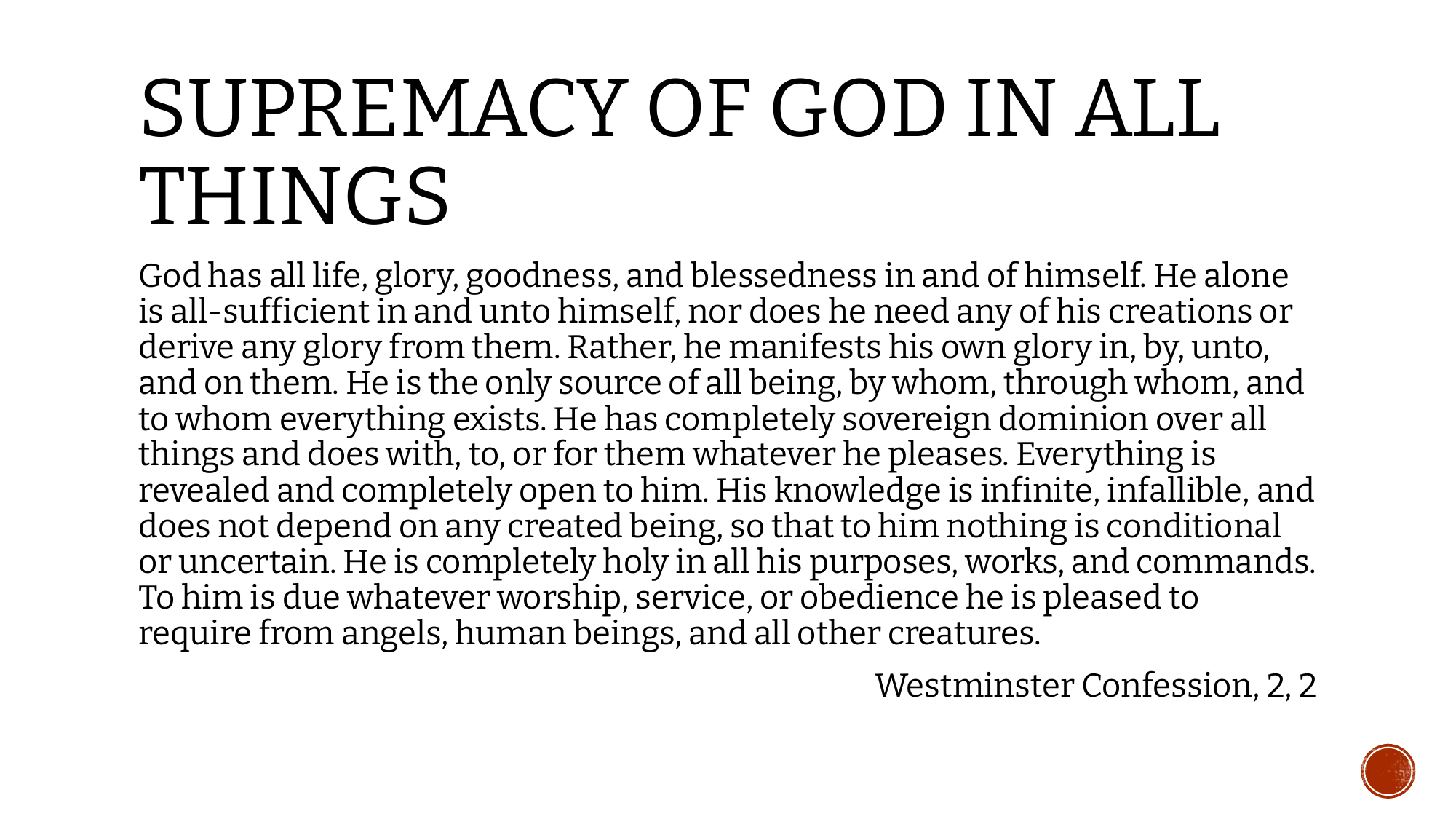

# Supremacy of God in All things
God has all life, glory, goodness, and blessedness in and of himself. He alone is all-sufficient in and unto himself, nor does he need any of his creations or derive any glory from them. Rather, he manifests his own glory in, by, unto, and on them. He is the only source of all being, by whom, through whom, and to whom everything exists. He has completely sovereign dominion over all things and does with, to, or for them whatever he pleases. Everything is revealed and completely open to him. His knowledge is infinite, infallible, and does not depend on any created being, so that to him nothing is conditional or uncertain. He is completely holy in all his purposes, works, and commands. To him is due whatever worship, service, or obedience he is pleased to require from angels, human beings, and all other creatures.
Westminster Confession, 2, 2